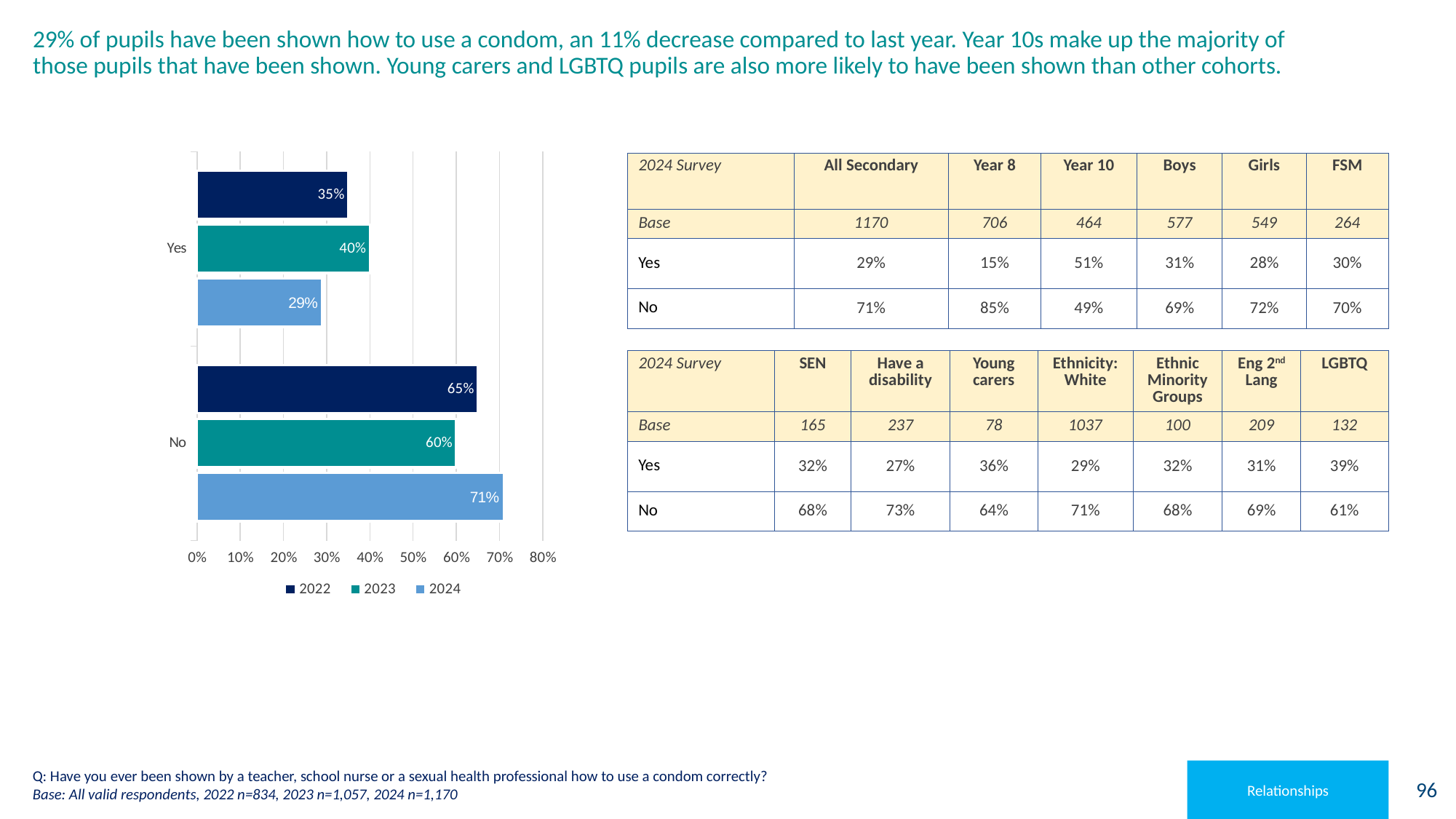

# 29% of pupils have been shown how to use a condom, an 11% decrease compared to last year. Year 10s make up the majority of those pupils that have been shown. Young carers and LGBTQ pupils are also more likely to have been shown than other cohorts.

### Chart

| Category | 2024 | 2023 | 2022 |
|---|---|---|---|
| No | 0.71 | 0.6 | 0.65 |
| Yes | 0.29 | 0.4 | 0.35 |
| 2024 Survey | All Secondary | Year 8 | Year 10 | Boys | Girls | FSM |
| --- | --- | --- | --- | --- | --- | --- |
| Base | 1170 | 706 | 464 | 577 | 549 | 264 |
| Yes | 29% | 15% | 51% | 31% | 28% | 30% |
| No | 71% | 85% | 49% | 69% | 72% | 70% |
| 2024 Survey | SEN | Have a disability | Young carers | Ethnicity: White | Ethnic Minority Groups | Eng 2nd Lang | LGBTQ |
| --- | --- | --- | --- | --- | --- | --- | --- |
| Base | 165 | 237 | 78 | 1037 | 100 | 209 | 132 |
| Yes | 32% | 27% | 36% | 29% | 32% | 31% | 39% |
| No | 68% | 73% | 64% | 71% | 68% | 69% | 61% |
Q: Have you ever been shown by a teacher, school nurse or a sexual health professional how to use a condom correctly?
Base: All valid respondents, 2022 n=834, 2023 n=1,057, 2024 n=1,170
Relationships